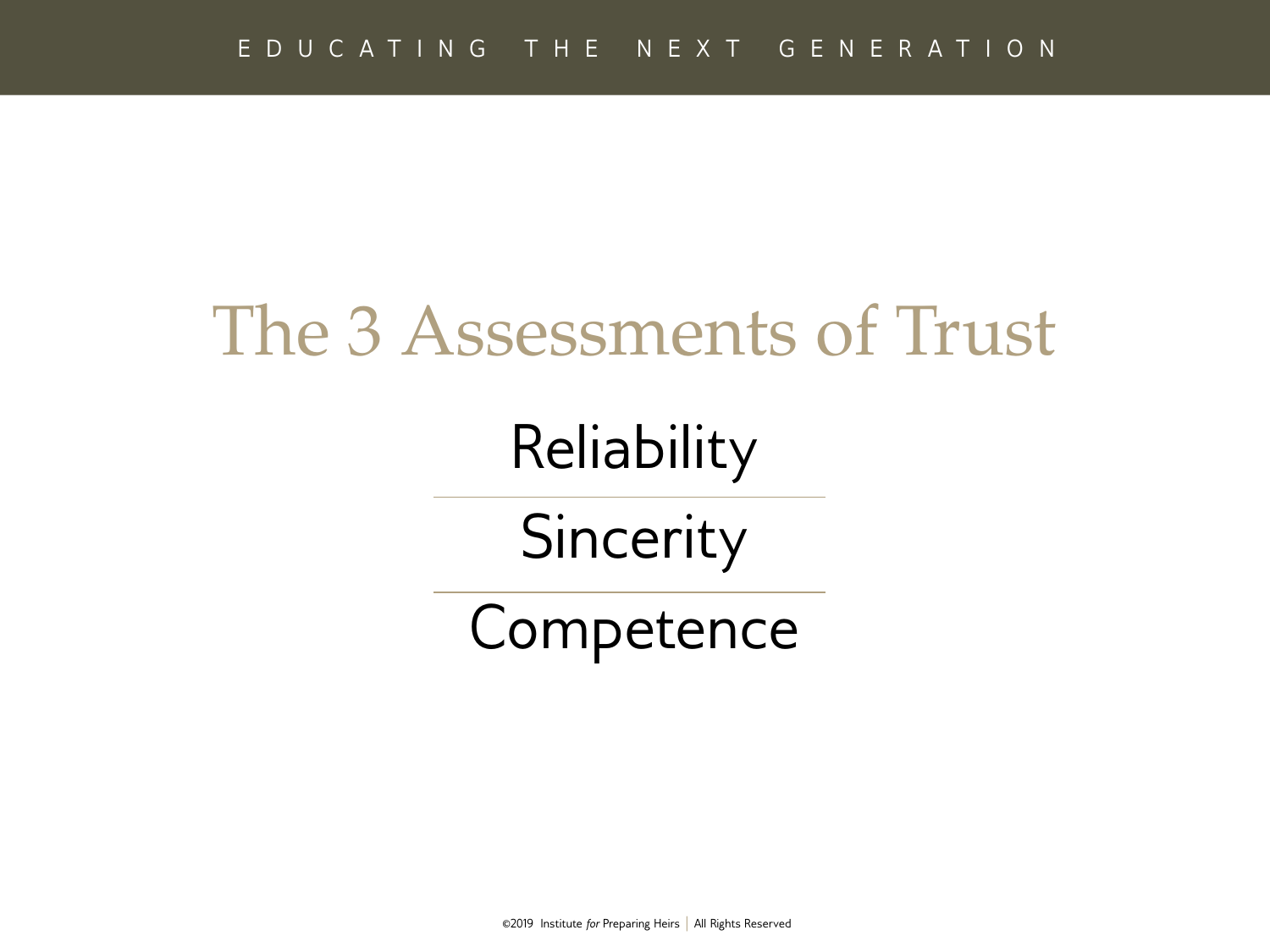

EDUCATING THE NEXT GENERATION
 EDUCATING THE NEXT GENERATION
The 3 Assessments of Trust
Reliability
Sincerity
Competence